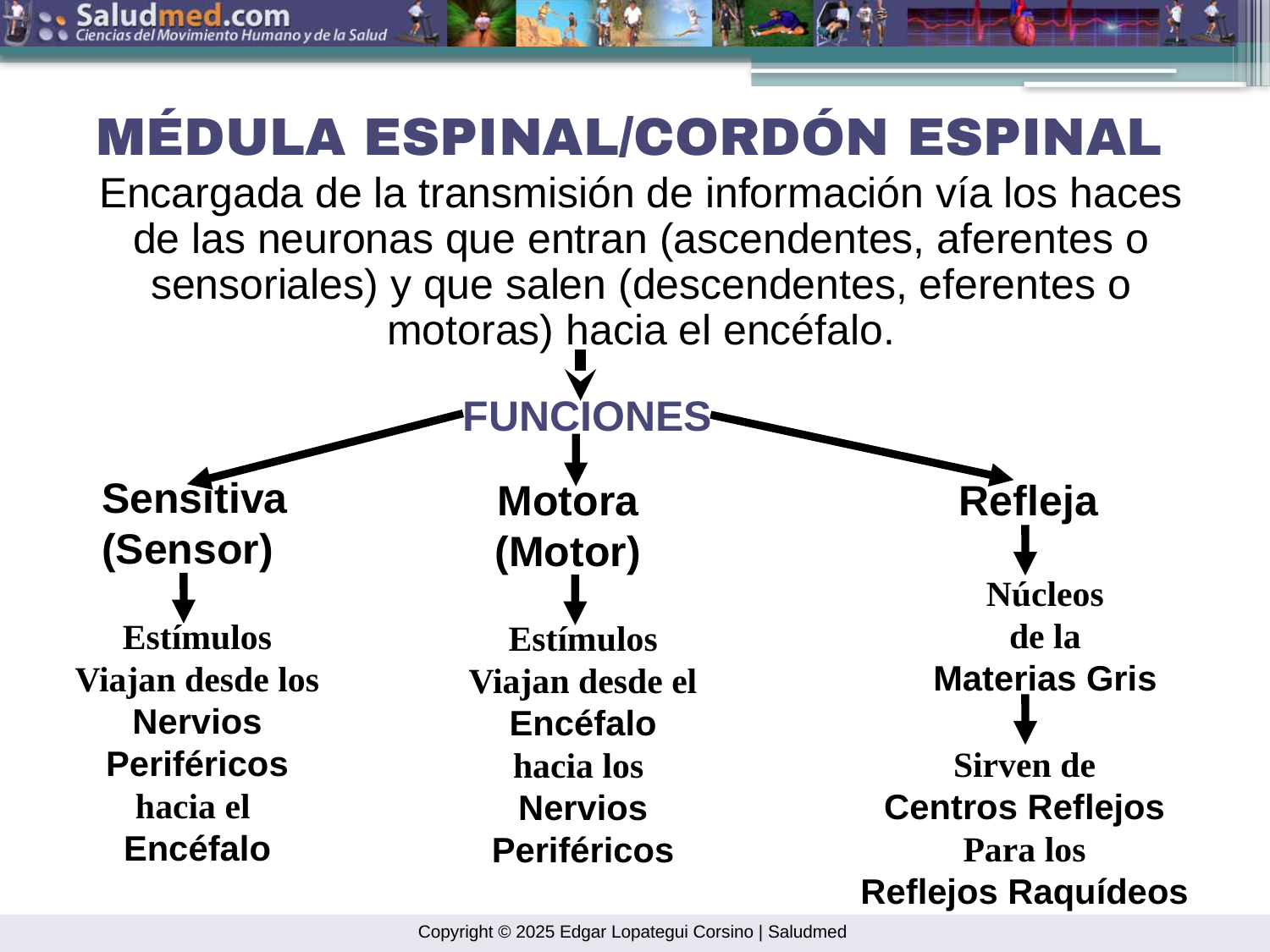

MÉDULA ESPINAL/CORDÓN ESPINAL
Encargada de la transmisión de información vía los haces
de las neuronas que entran (ascendentes, aferentes o
sensoriales) y que salen (descendentes, eferentes o
motoras) hacia el encéfalo.

FUNCIONES

Sensitiva
(Sensor)
Motora
(Motor)
Refleja

Núcleos
de la
Materias Gris

Estímulos
Viajan desde los
Nervios Periféricos
hacia el
Encéfalo
Estímulos
Viajan desde el
Encéfalo
hacia los
Nervios Periféricos

Sirven de
Centros Reflejos
Para los
Reflejos Raquídeos